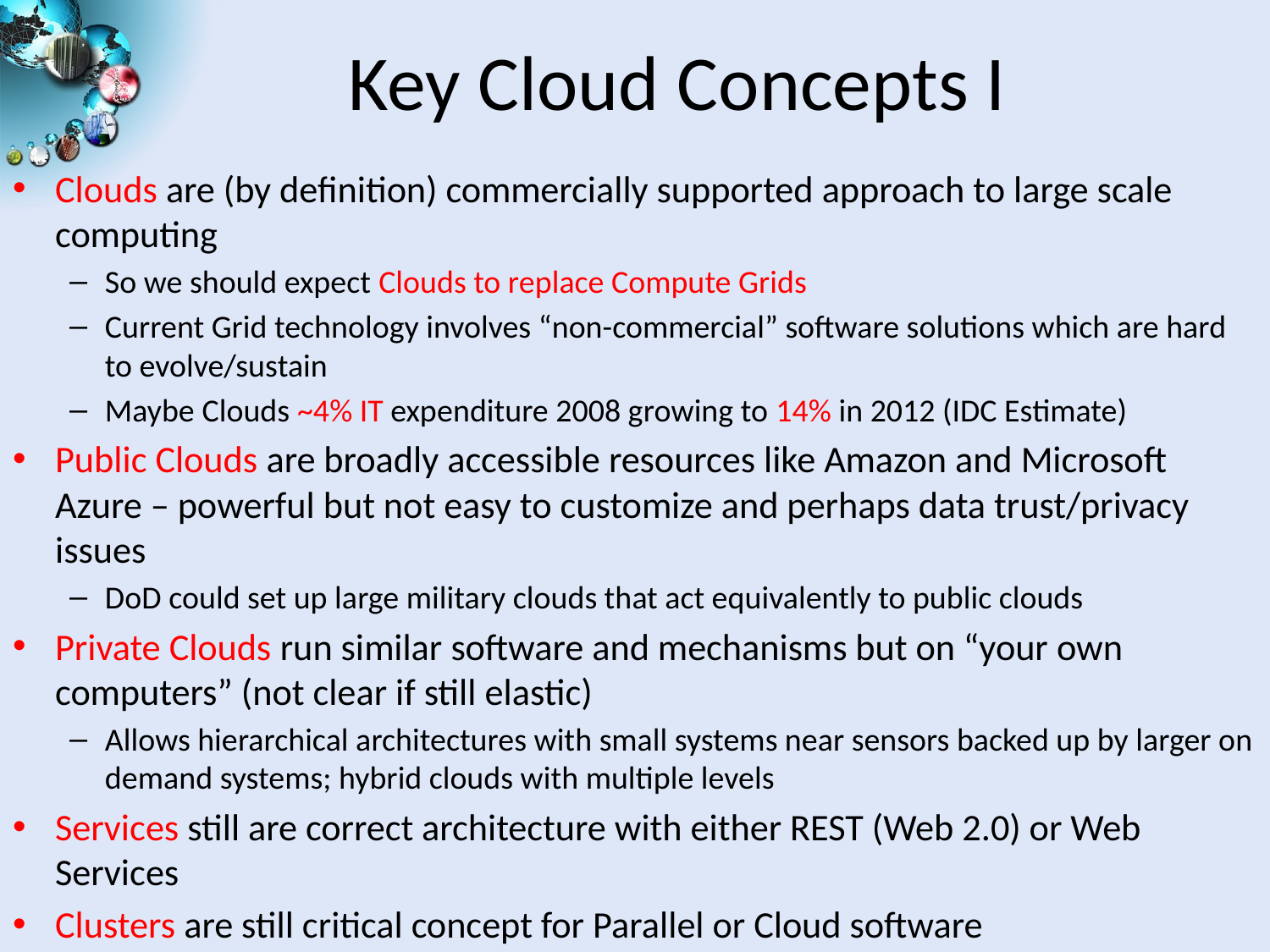

# Key Cloud Concepts I
Clouds are (by definition) commercially supported approach to large scale computing
So we should expect Clouds to replace Compute Grids
Current Grid technology involves “non-commercial” software solutions which are hard to evolve/sustain
Maybe Clouds ~4% IT expenditure 2008 growing to 14% in 2012 (IDC Estimate)
Public Clouds are broadly accessible resources like Amazon and Microsoft Azure – powerful but not easy to customize and perhaps data trust/privacy issues
DoD could set up large military clouds that act equivalently to public clouds
Private Clouds run similar software and mechanisms but on “your own computers” (not clear if still elastic)
Allows hierarchical architectures with small systems near sensors backed up by larger on demand systems; hybrid clouds with multiple levels
Services still are correct architecture with either REST (Web 2.0) or Web  Services
Clusters are still critical concept for Parallel or Cloud software